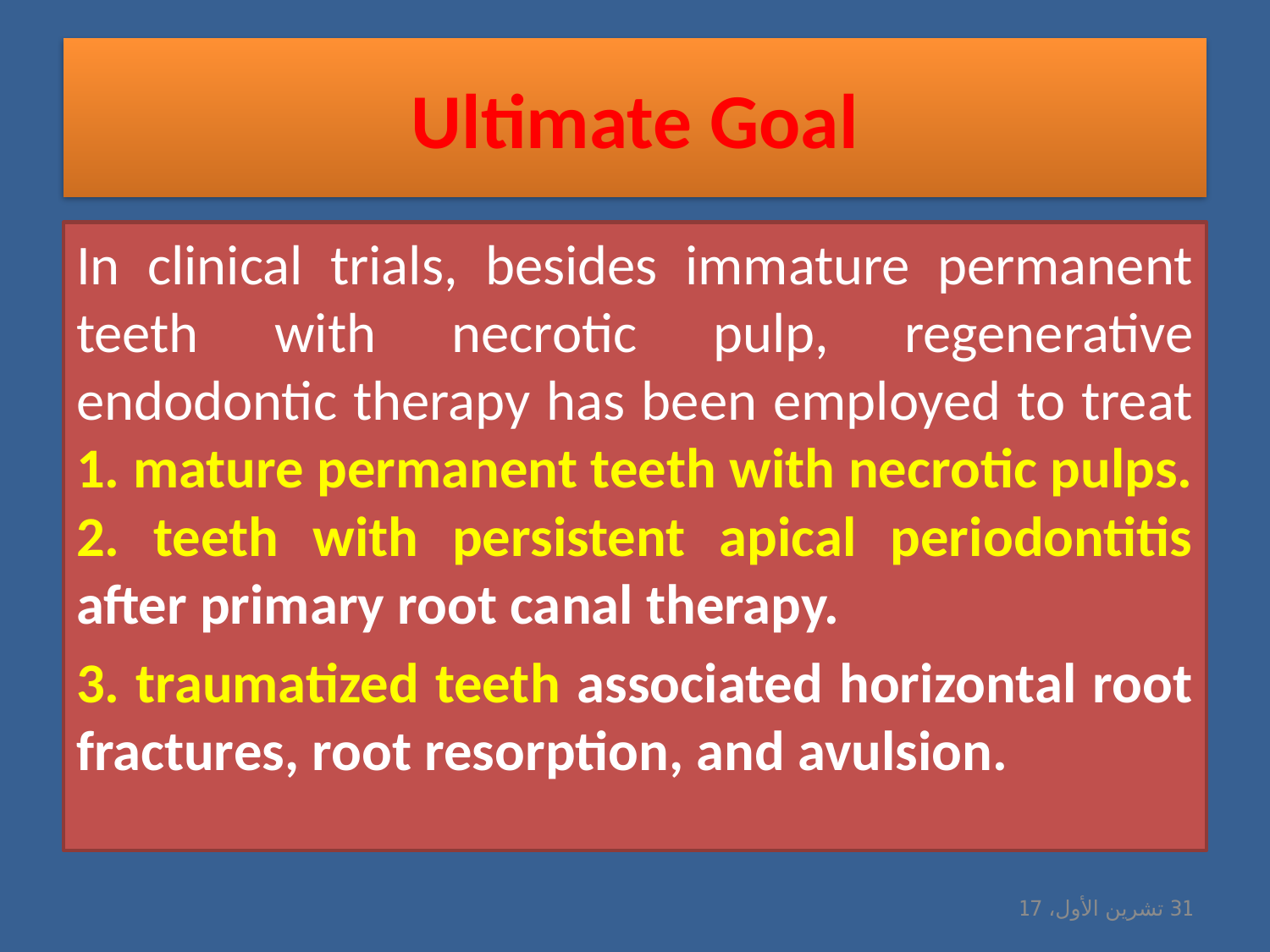

# Ultimate Goal
In clinical trials, besides immature permanent teeth with necrotic pulp, regenerative endodontic therapy has been employed to treat 1. mature permanent teeth with necrotic pulps. 2. teeth with persistent apical periodontitis after primary root canal therapy.
3. traumatized teeth associated horizontal root fractures, root resorption, and avulsion.

31 تشرين الأول، 17